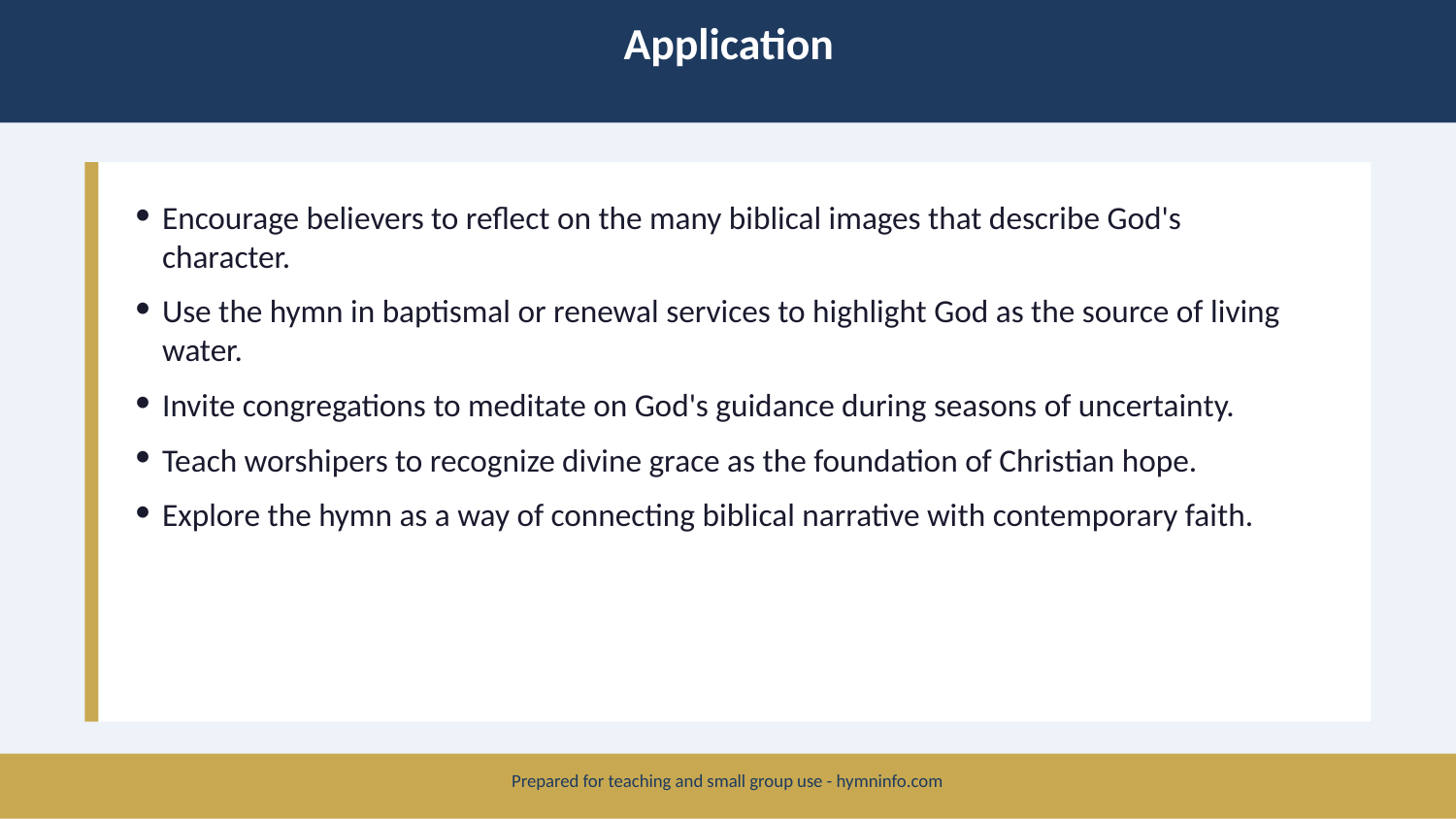

Application

Encourage believers to reflect on the many biblical images that describe God's character.
Use the hymn in baptismal or renewal services to highlight God as the source of living water.
Invite congregations to meditate on God's guidance during seasons of uncertainty.
Teach worshipers to recognize divine grace as the foundation of Christian hope.
Explore the hymn as a way of connecting biblical narrative with contemporary faith.

Prepared for teaching and small group use - hymninfo.com